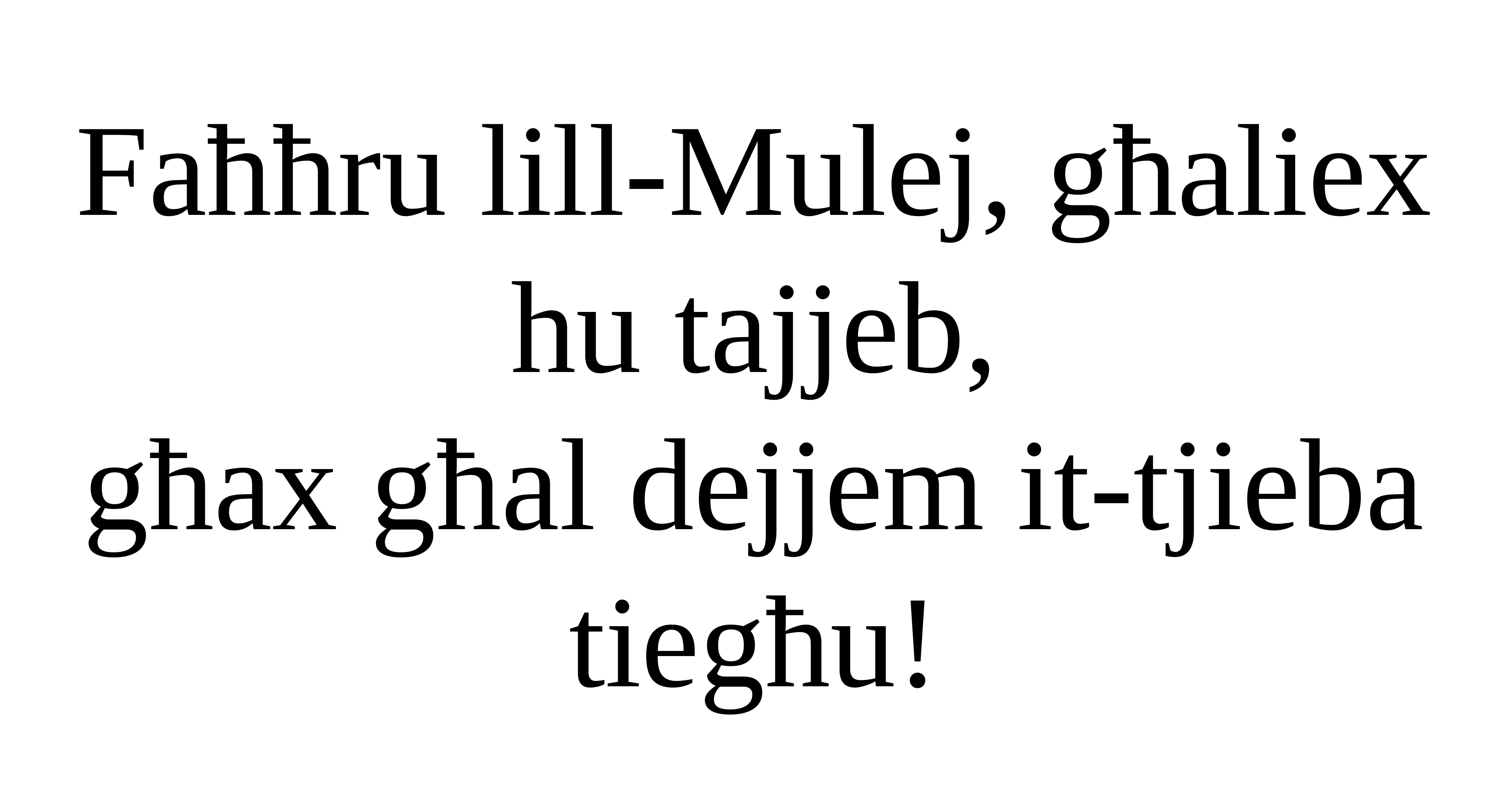

Faħħru lill-Mulej, għaliex hu tajjeb,
għax għal dejjem it-tjieba tiegħu!